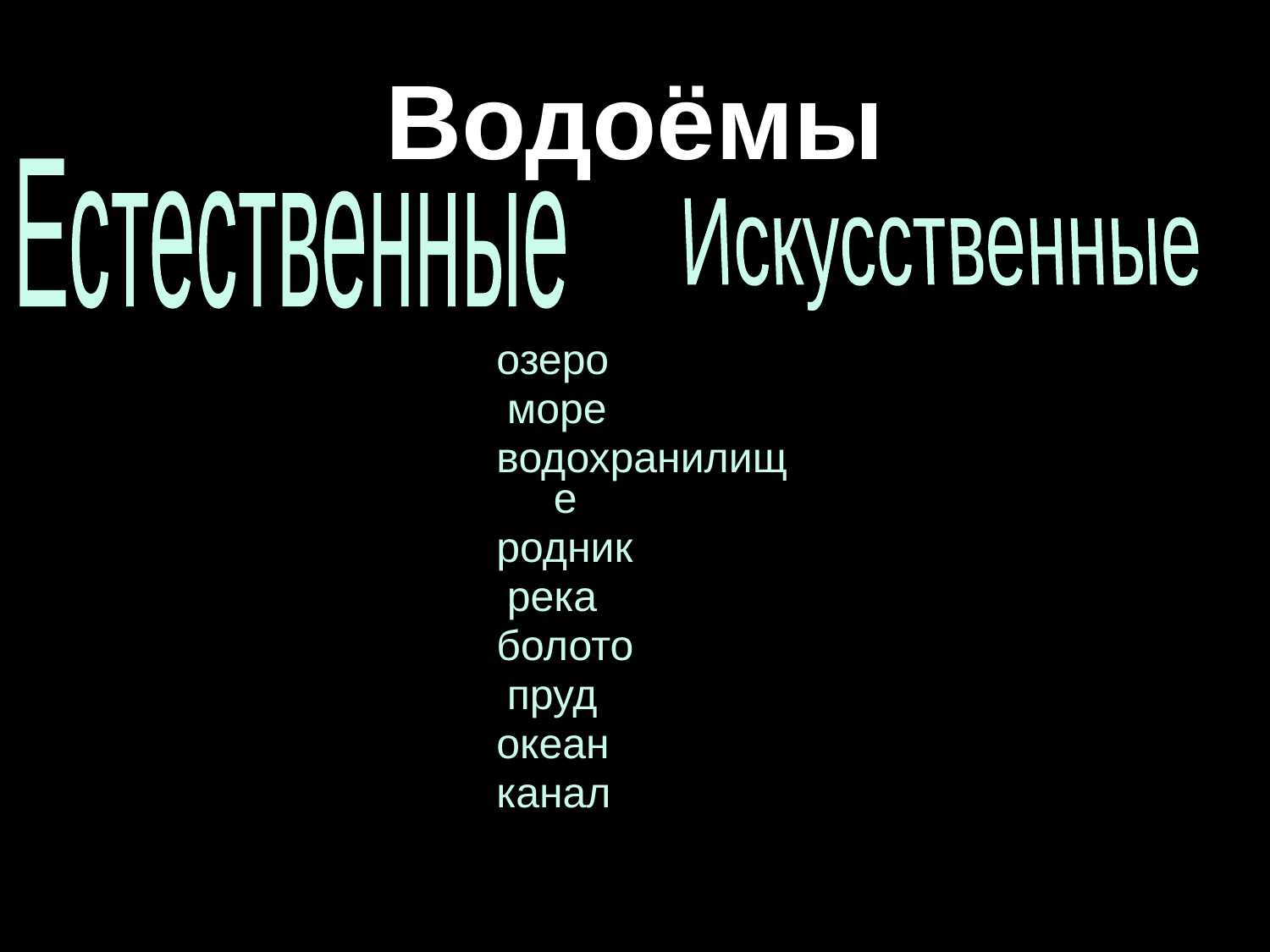

# Водоёмы
Естественные
Искусственные
озеро
 море
водохранилище
родник
 река
болото
 пруд
океан
канал